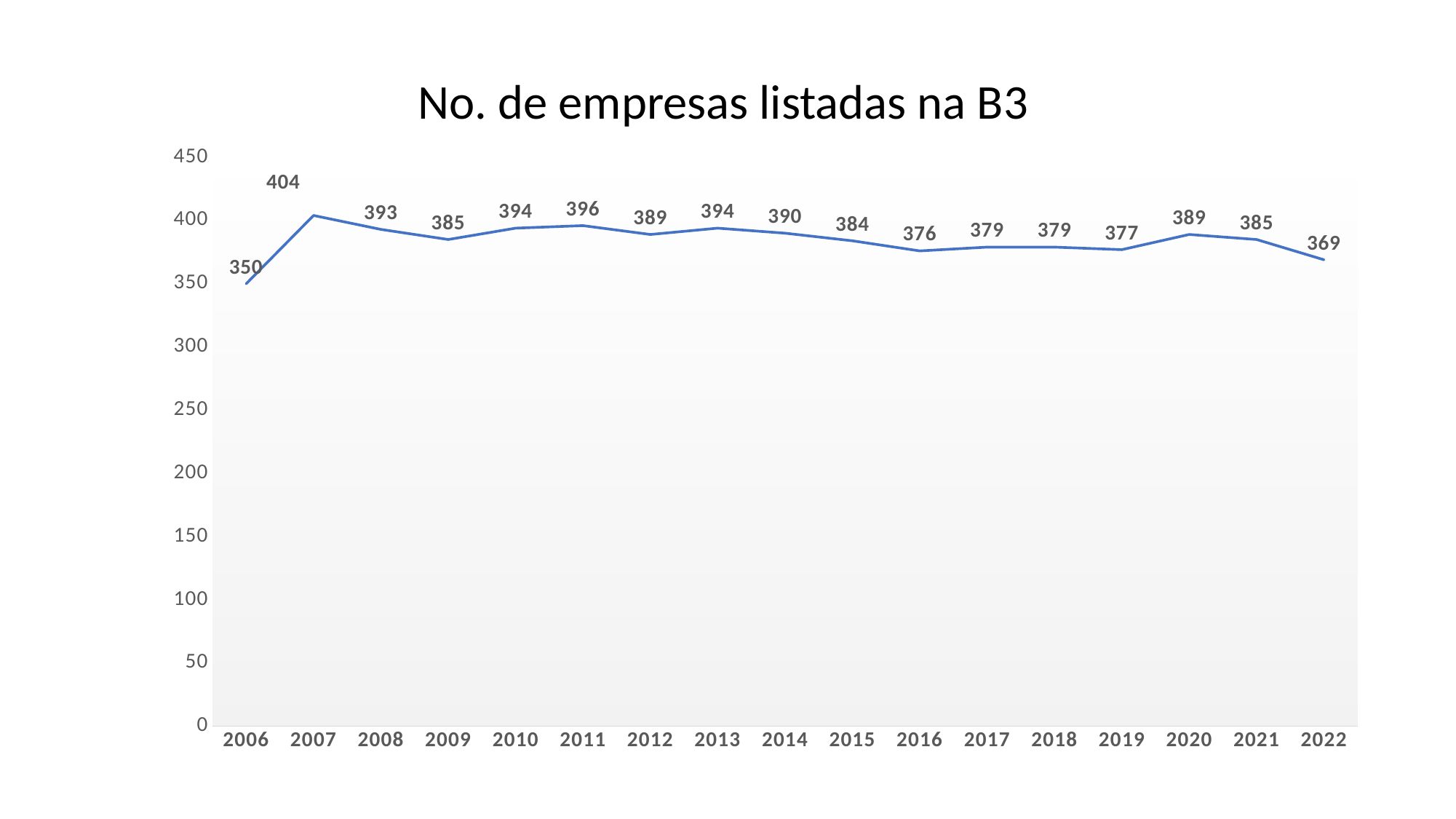

No. de empresas listadas na B3

### Chart

| Category |  |
|---|---|
| 2006 | 350.0 |
| 2007 | 404.0 |
| 2008 | 393.0 |
| 2009 | 385.0 |
| 2010 | 394.0 |
| 2011 | 396.0 |
| 2012 | 389.0 |
| 2013 | 394.0 |
| 2014 | 390.0 |
| 2015 | 384.0 |
| 2016 | 376.0 |
| 2017 | 379.0 |
| 2018 | 379.0 |
| 2019 | 377.0 |
| 2020 | 389.0 |
| 2021 | 385.0 |
| 2022 | 369.0 |